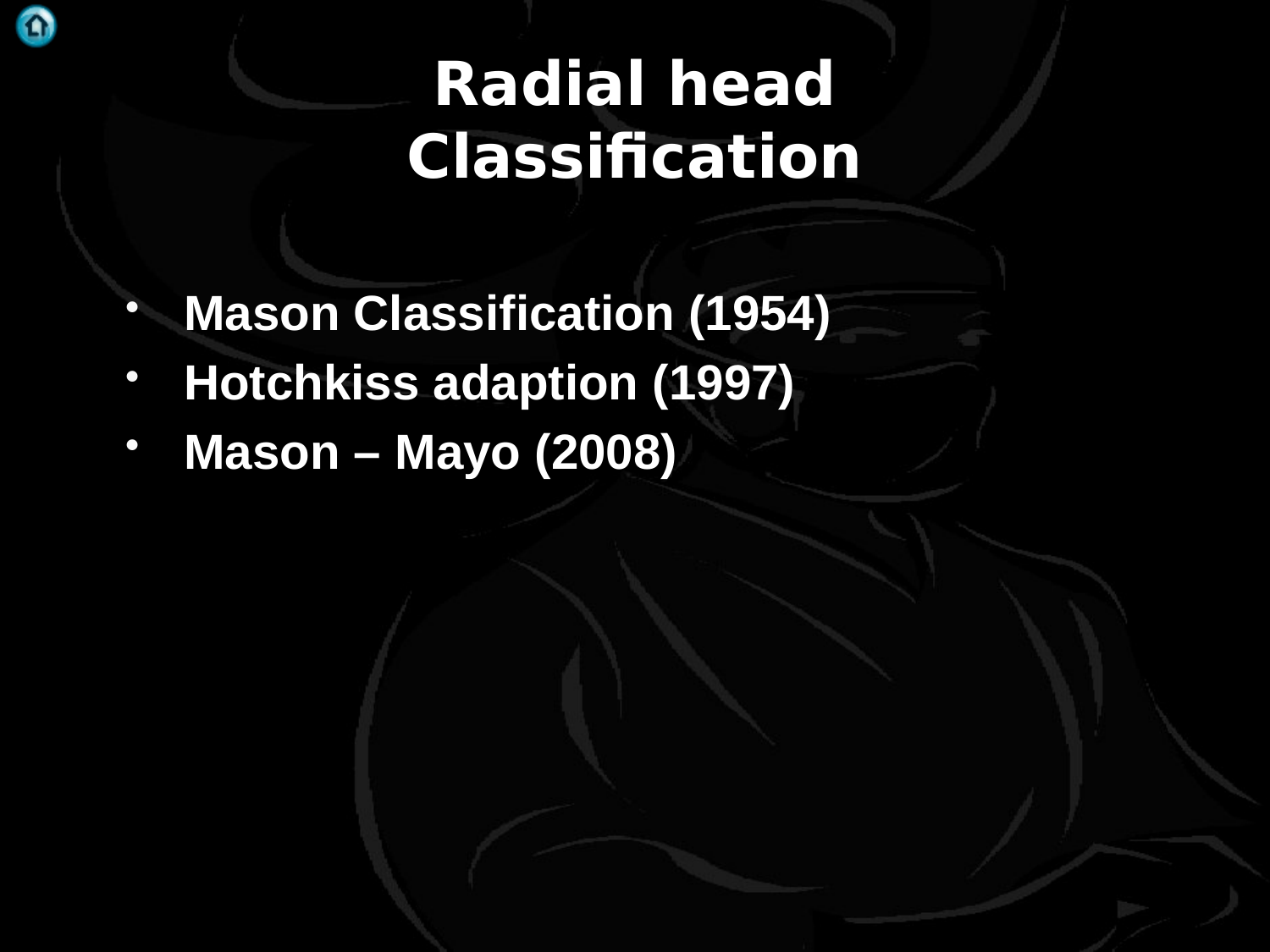

# Radial head Classification
Mason Classification (1954)
Hotchkiss adaption (1997)
Mason – Mayo (2008)